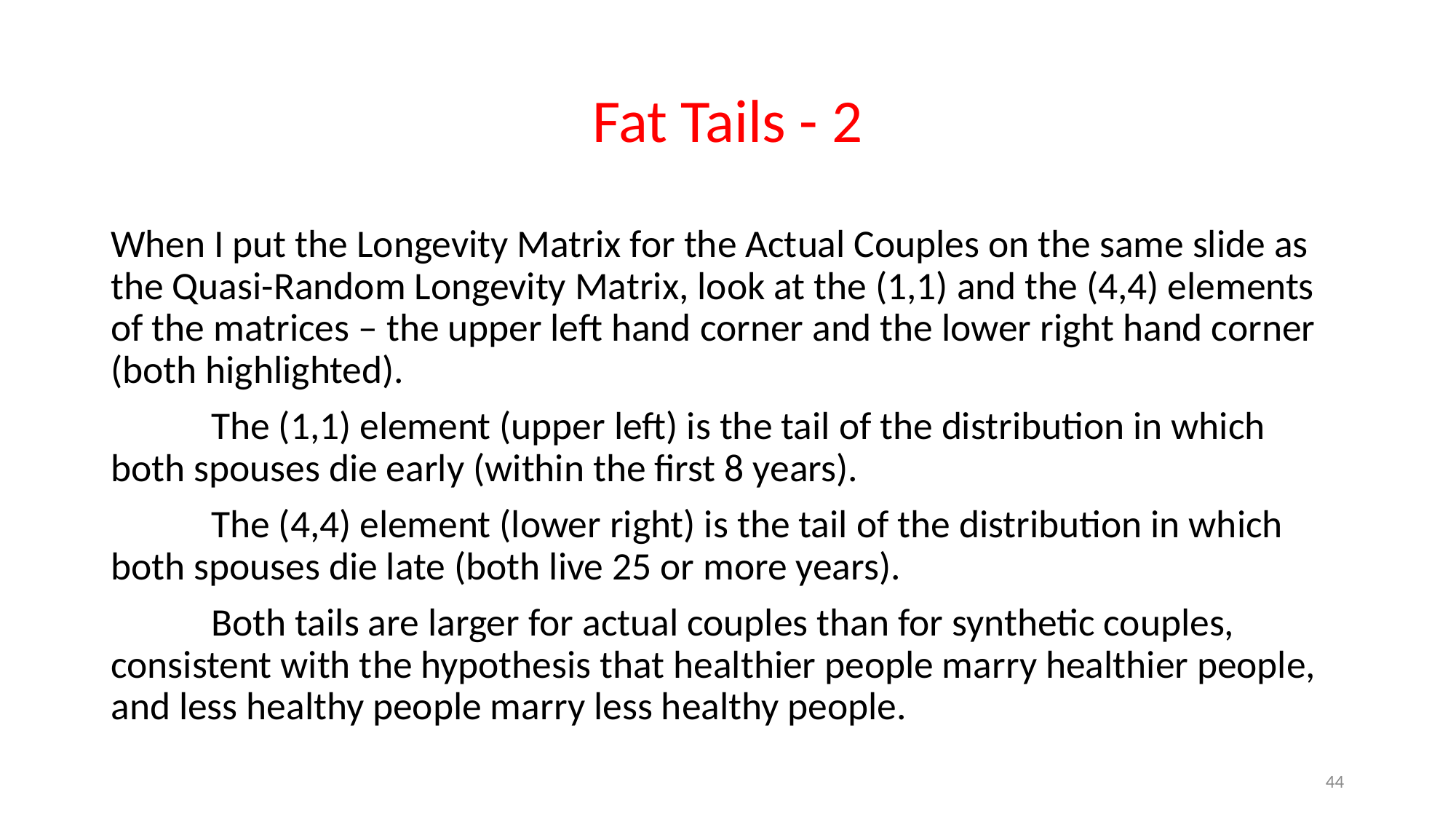

# Fat Tails - 2
When I put the Longevity Matrix for the Actual Couples on the same slide as the Quasi-Random Longevity Matrix, look at the (1,1) and the (4,4) elements of the matrices – the upper left hand corner and the lower right hand corner (both highlighted).
	The (1,1) element (upper left) is the tail of the distribution in which both spouses die early (within the first 8 years).
	The (4,4) element (lower right) is the tail of the distribution in which both spouses die late (both live 25 or more years).
	Both tails are larger for actual couples than for synthetic couples, consistent with the hypothesis that healthier people marry healthier people, and less healthy people marry less healthy people.
44